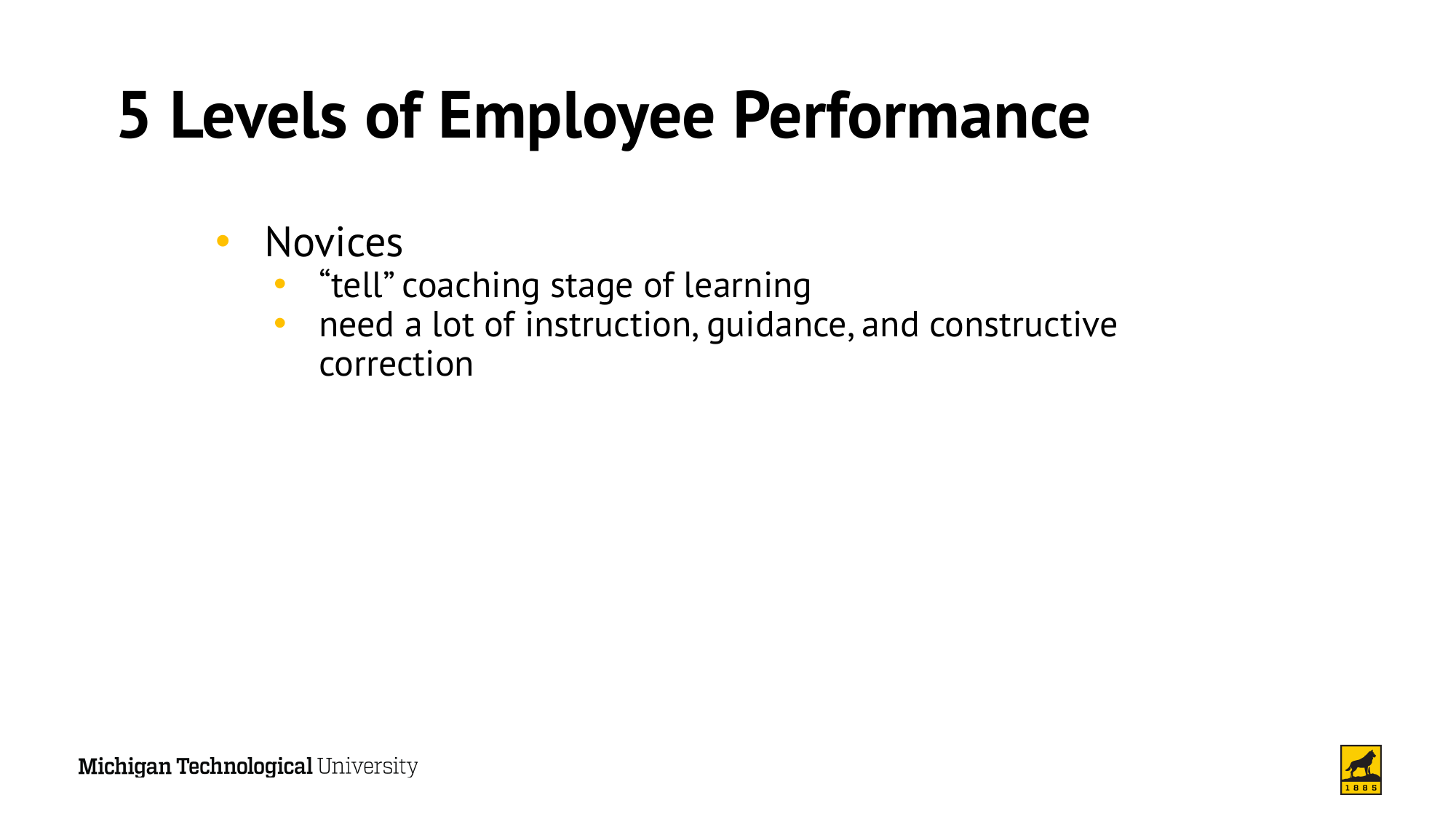

# 5 Levels of Employee Performance
Novices
“tell” coaching stage of learning
need a lot of instruction, guidance, and constructive correction